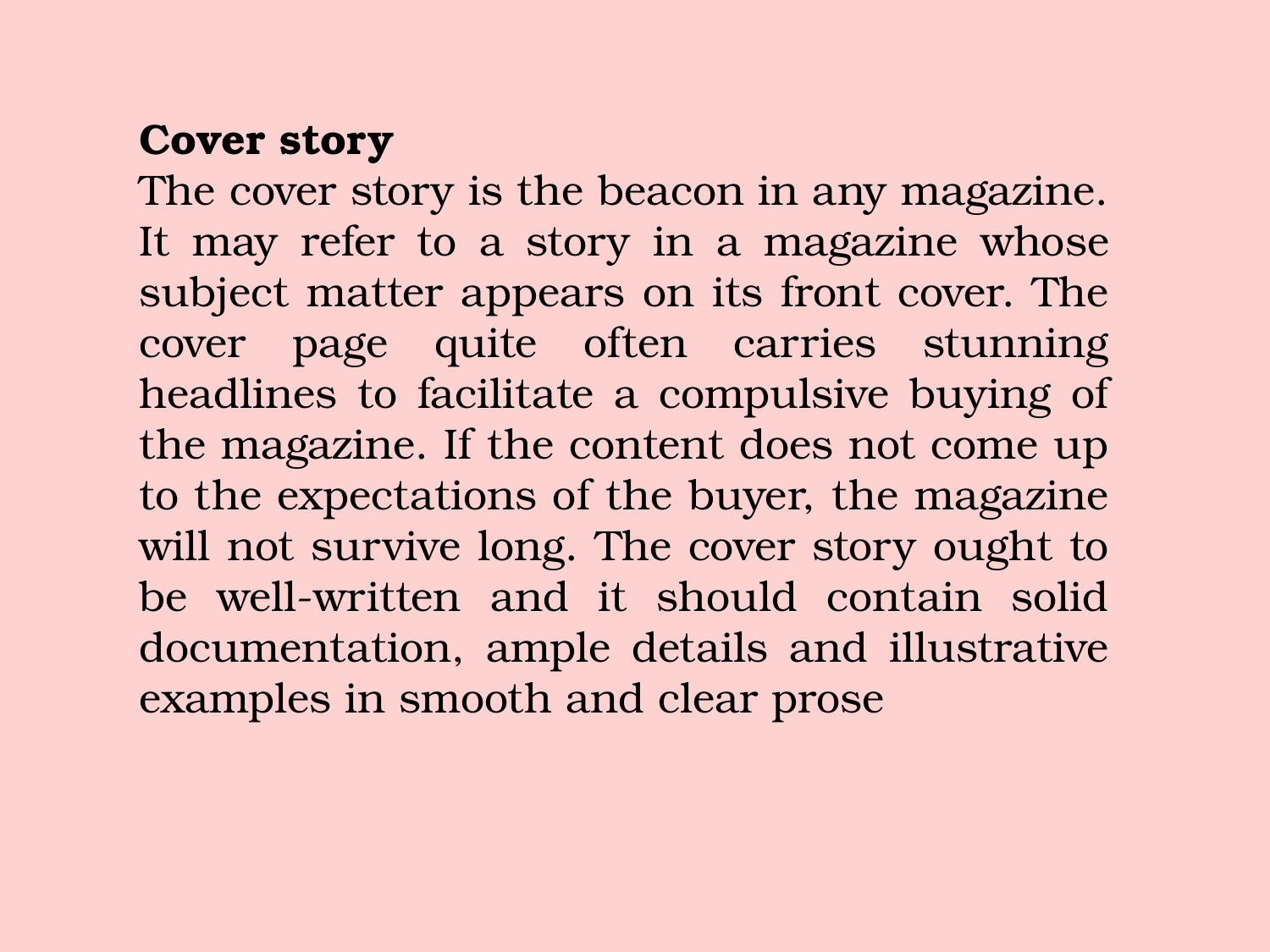

Cover story
The cover story is the beacon in any magazine. It may refer to a story in a magazine whose subject matter appears on its front cover. The cover page quite often carries stunning headlines to facilitate a compulsive buying of the magazine. If the content does not come up to the expectations of the buyer, the magazine will not survive long. The cover story ought to be well-written and it should contain solid documentation, ample details and illustrative examples in smooth and clear prose